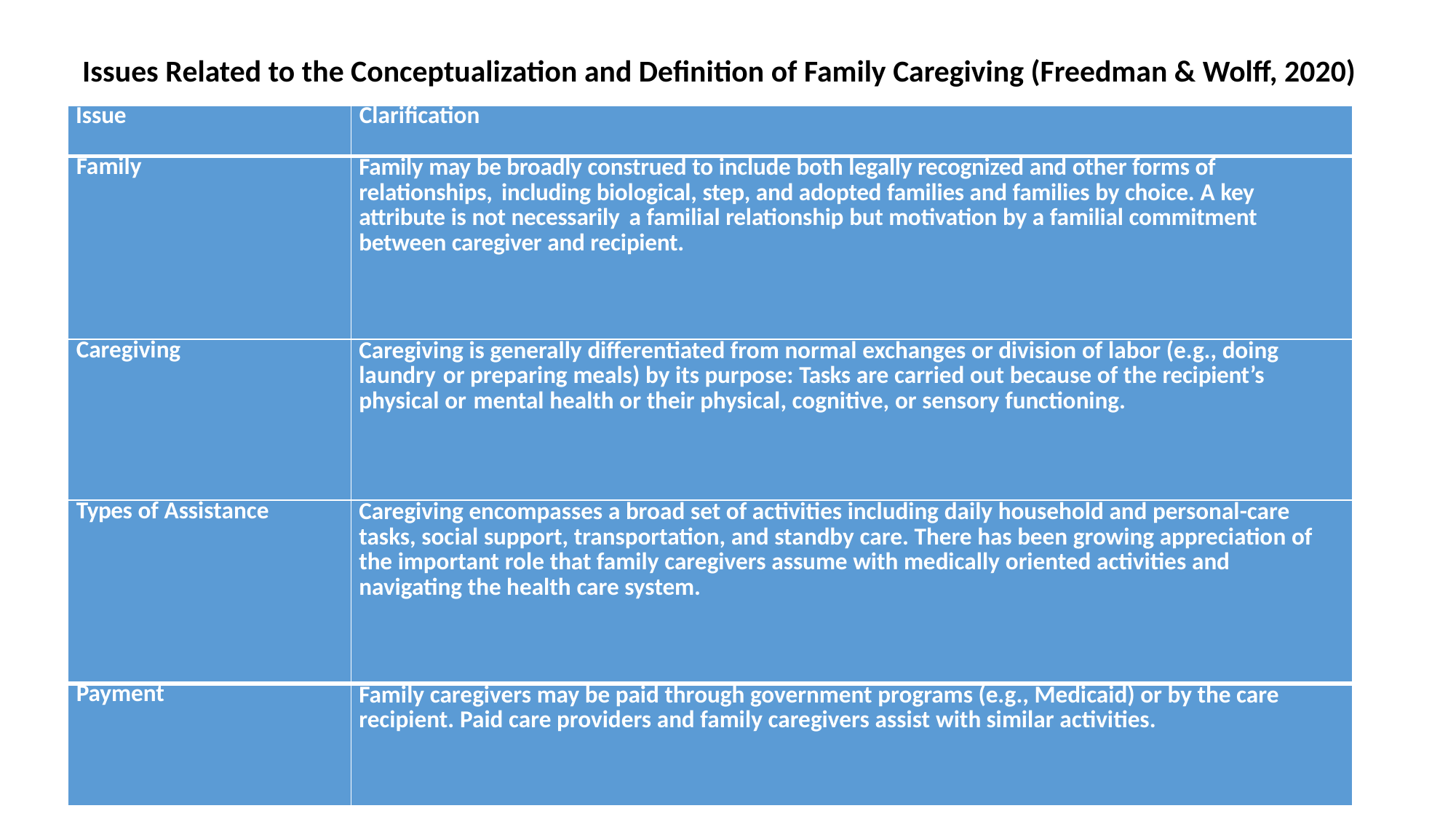

Issues Related to the Conceptualization and Definition of Family Caregiving (Freedman & Wolff, 2020)
| Issue | Clarification |
| --- | --- |
| Family | Family may be broadly construed to include both legally recognized and other forms of relationships, including biological, step, and adopted families and families by choice. A key attribute is not necessarily a familial relationship but motivation by a familial commitment between caregiver and recipient. |
| Caregiving | Caregiving is generally differentiated from normal exchanges or division of labor (e.g., doing laundry or preparing meals) by its purpose: Tasks are carried out because of the recipient’s physical or mental health or their physical, cognitive, or sensory functioning. |
| Types of Assistance | Caregiving encompasses a broad set of activities including daily household and personal-care tasks, social support, transportation, and standby care. There has been growing appreciation of the important role that family caregivers assume with medically oriented activities and navigating the health care system. |
| Payment | Family caregivers may be paid through government programs (e.g., Medicaid) or by the care recipient. Paid care providers and family caregivers assist with similar activities. |